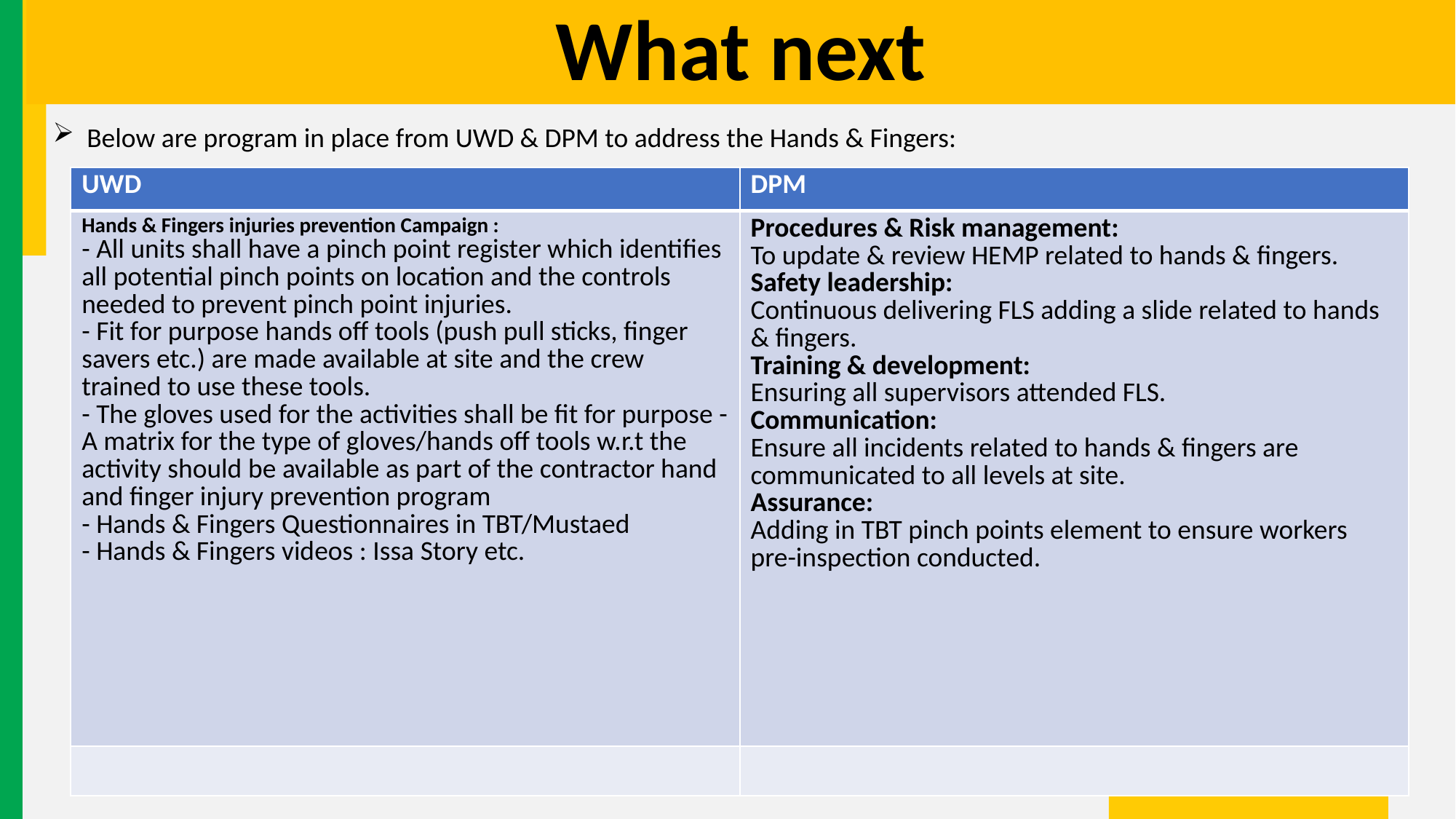

What next
Below are program in place from UWD & DPM to address the Hands & Fingers:
| UWD | DPM |
| --- | --- |
| Hands & Fingers injuries prevention Campaign : - All units shall have a pinch point register which identifies all potential pinch points on location and the controls needed to prevent pinch point injuries. - Fit for purpose hands off tools (push pull sticks, finger savers etc.) are made available at site and the crew trained to use these tools. - The gloves used for the activities shall be fit for purpose - A matrix for the type of gloves/hands off tools w.r.t the activity should be available as part of the contractor hand and finger injury prevention program - Hands & Fingers Questionnaires in TBT/Mustaed - Hands & Fingers videos : Issa Story etc. | Procedures & Risk management: To update & review HEMP related to hands & fingers. Safety leadership: Continuous delivering FLS adding a slide related to hands & fingers. Training & development: Ensuring all supervisors attended FLS. Communication: Ensure all incidents related to hands & fingers are communicated to all levels at site. Assurance: Adding in TBT pinch points element to ensure workers pre-inspection conducted. |
|  |  |